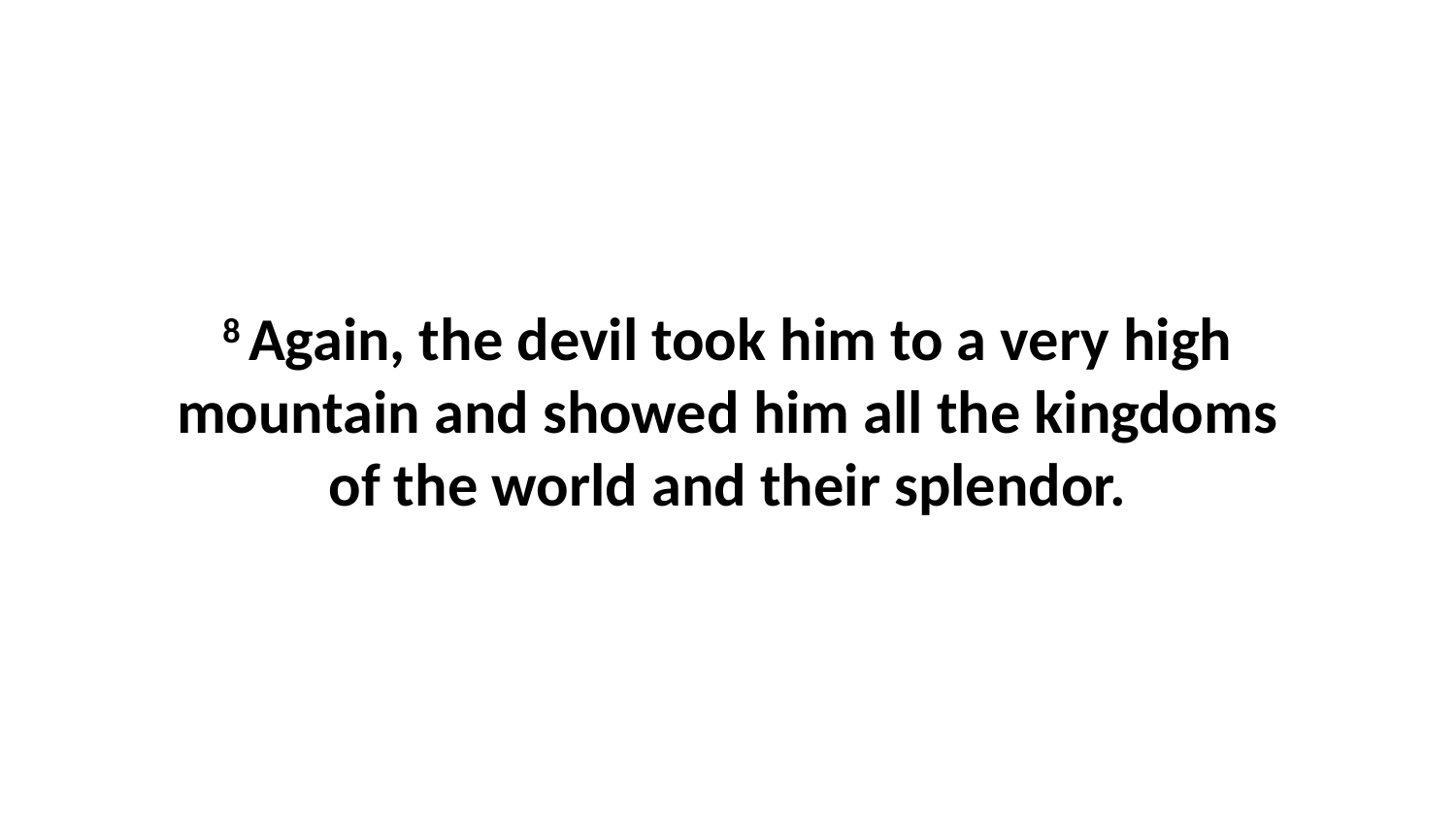

8 Again, the devil took him to a very high mountain and showed him all the kingdoms of the world and their splendor.